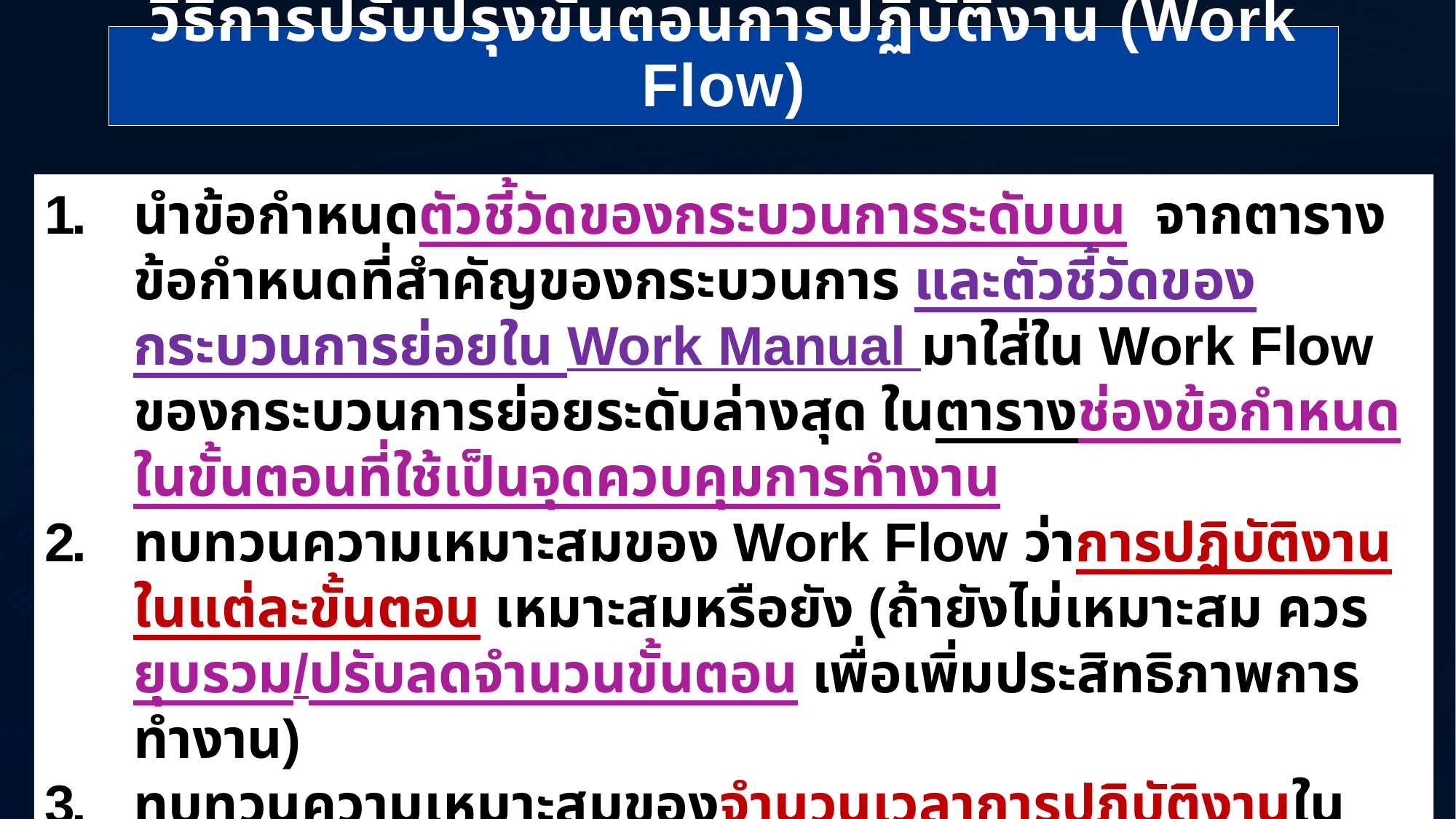

วิธีการปรับปรุงขั้นตอนการปฏิบัติงาน (Work Flow)
นำข้อกำหนดตัวชี้วัดของกระบวนการระดับบน  จากตารางข้อกำหนดที่สำคัญของกระบวนการ และตัวชี้วัดของกระบวนการย่อยใน Work Manual มาใส่ใน Work Flow ของกระบวนการย่อยระดับล่างสุด ในตารางช่องข้อกำหนดในขั้นตอนที่ใช้เป็นจุดควบคุมการทำงาน
ทบทวนความเหมาะสมของ Work Flow ว่าการปฏิบัติงานในแต่ละขั้นตอน เหมาะสมหรือยัง (ถ้ายังไม่เหมาะสม ควรยุบรวม/ปรับลดจำนวนขั้นตอน เพื่อเพิ่มประสิทธิภาพการทำงาน)
ทบทวนความเหมาะสมของจำนวนเวลาการปฏิบัติงานในแต่ละขั้นตอน เหมาะสมหรือยัง (ถ้ายัง ให้ปรับลดจำนวนเวลาลง เพื่อเพิ่มประสิทธิภาพการทำงาน)
น.อ.หญิง ชมภู พัฒนพงษ์ รอง ผอ.กปภ.ยศ.ทร.
14/07/60
39